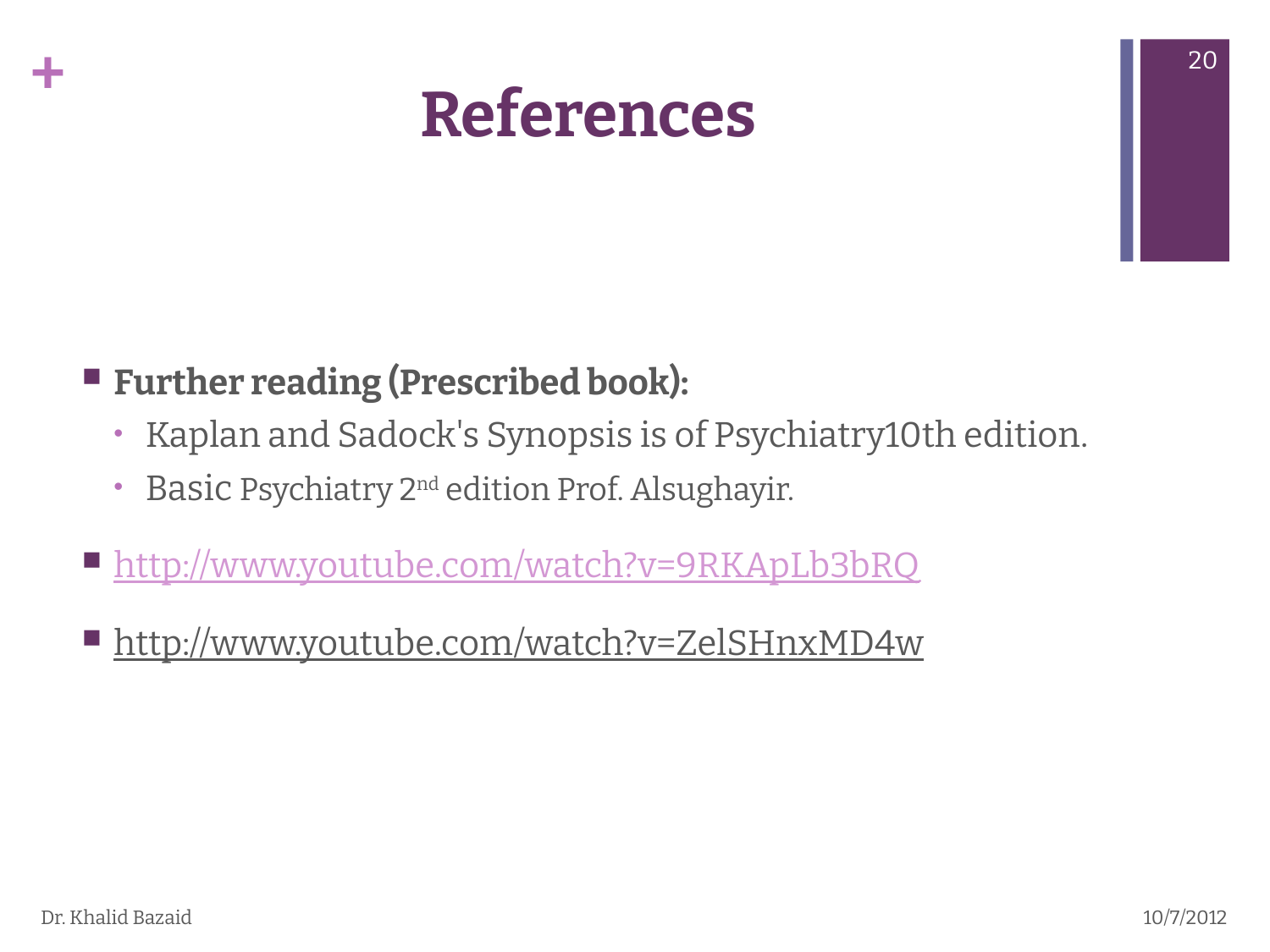

20
# References

Further reading (Prescribed book):
Kaplan and Sadock's Synopsis is of Psychiatry10th edition.
Basic Psychiatry 2nd edition Prof. Alsughayir.
http://www.youtube.com/watch?v=9RKApLb3bRQ
http://www.youtube.com/watch?v=ZelSHnxMD4w

Dr. Khalid Bazaid
10/7/2012